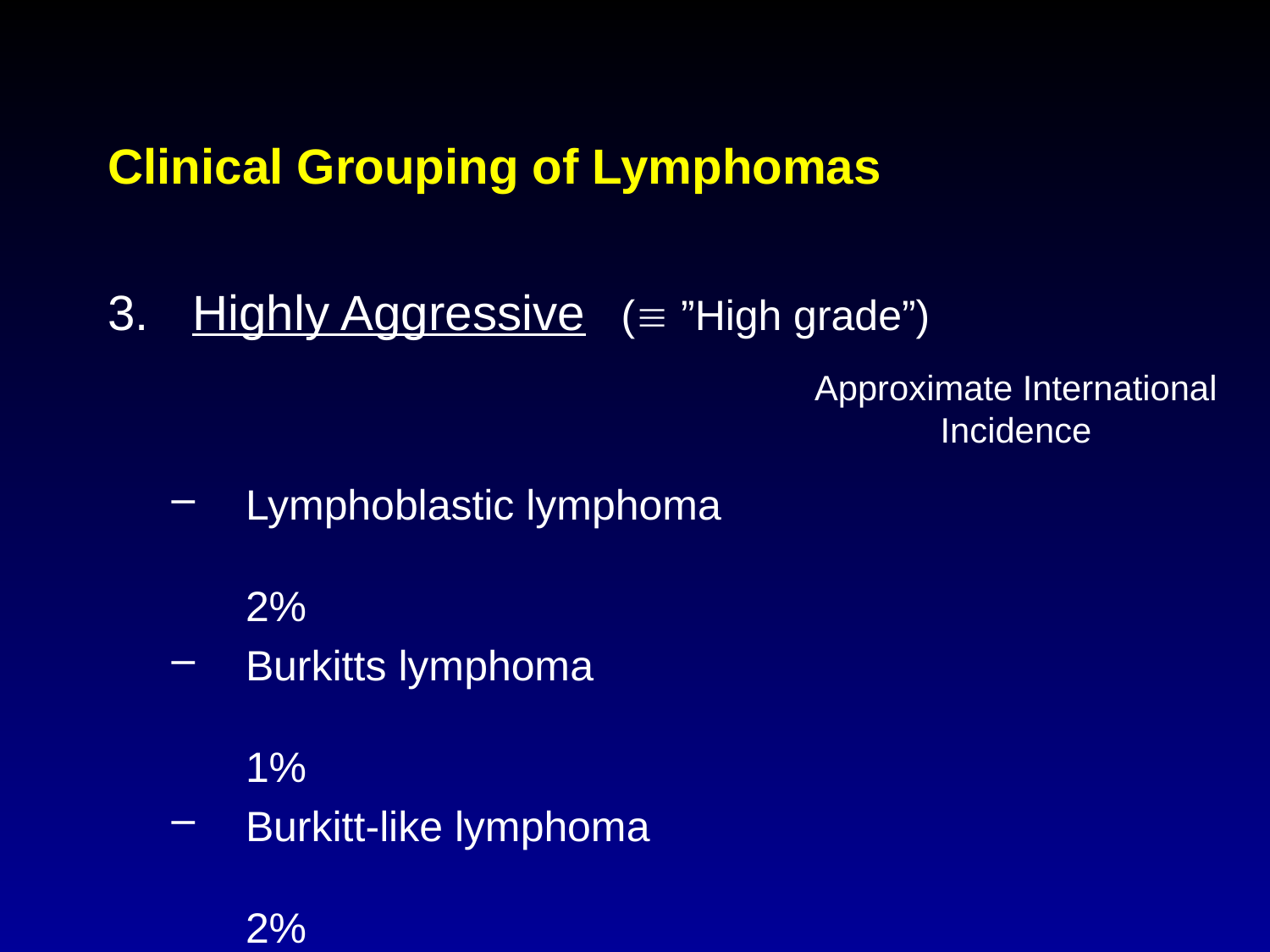

# Clinical Grouping of Lymphomas
Highly Aggressive   (≡ ”High grade”)

Lymphoblastic lymphoma	2%
Burkitts lymphoma	1%
Burkitt-like lymphoma	2%
Approximate International Incidence